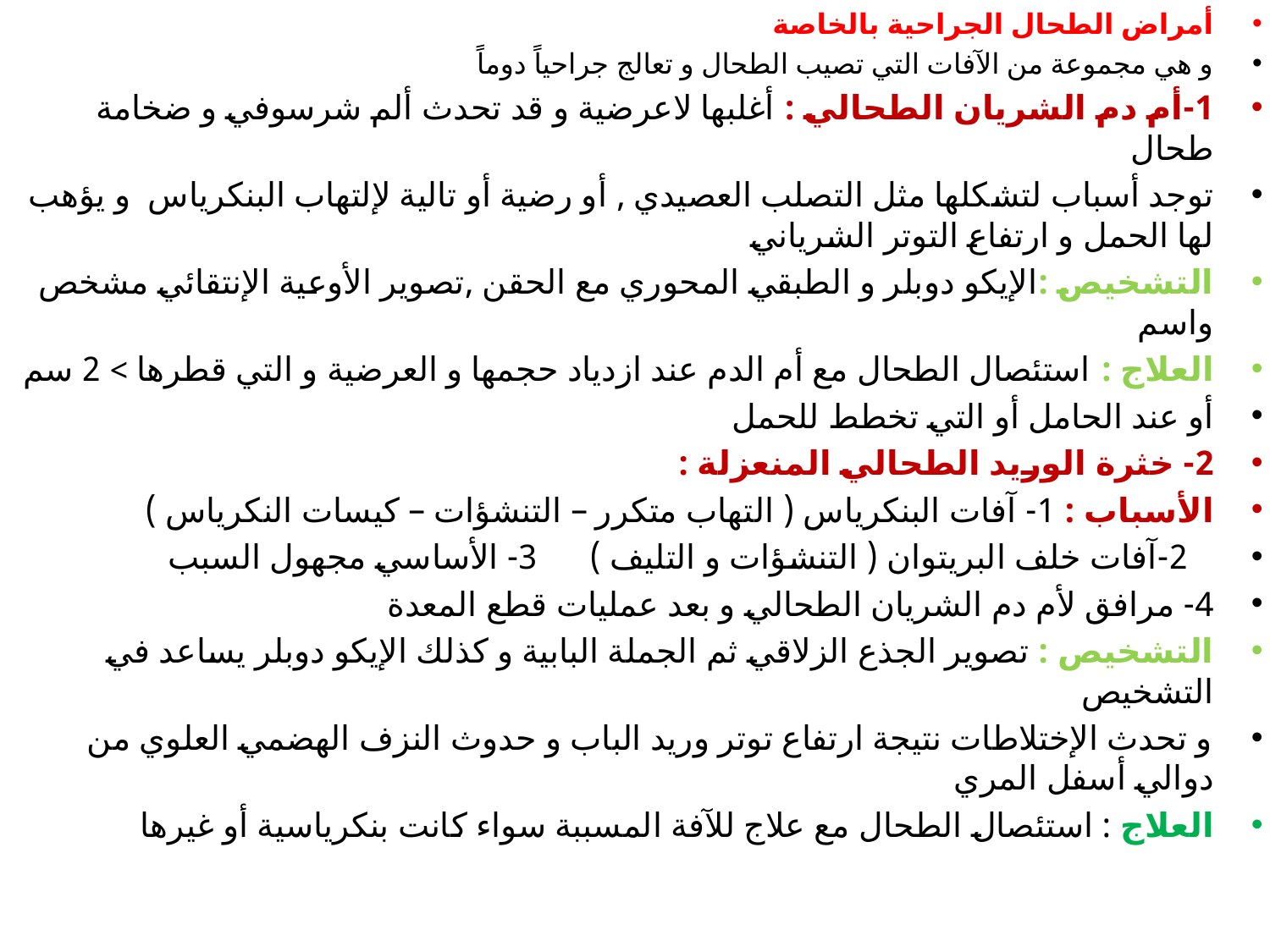

أمراض الطحال الجراحية بالخاصة
و هي مجموعة من الآفات التي تصيب الطحال و تعالج جراحياً دوماً
1-أم دم الشريان الطحالي : أغلبها لاعرضية و قد تحدث ألم شرسوفي و ضخامة طحال
توجد أسباب لتشكلها مثل التصلب العصيدي , أو رضية أو تالية لإلتهاب البنكرياس  و يؤهب لها الحمل و ارتفاع التوتر الشرياني
التشخيص :الإيكو دوبلر و الطبقي المحوري مع الحقن ,تصوير الأوعية الإنتقائي مشخص واسم
العلاج : استئصال الطحال مع أم الدم عند ازدياد حجمها و العرضية و التي قطرها > 2 سم
أو عند الحامل أو التي تخطط للحمل
2- خثرة الوريد الطحالي المنعزلة :
الأسباب : 1- آفات البنكرياس ( التهاب متكرر – التنشؤات – كيسات النكرياس )
   2-آفات خلف البريتوان ( التنشؤات و التليف )      3- الأساسي مجهول السبب
4- مرافق لأم دم الشريان الطحالي و بعد عمليات قطع المعدة
التشخيص : تصوير الجذع الزلاقي ثم الجملة البابية و كذلك الإيكو دوبلر يساعد في التشخيص
و تحدث الإختلاطات نتيجة ارتفاع توتر وريد الباب و حدوث النزف الهضمي العلوي من دوالي أسفل المري
العلاج : استئصال الطحال مع علاج للآفة المسببة سواء كانت بنكرياسية أو غيرها